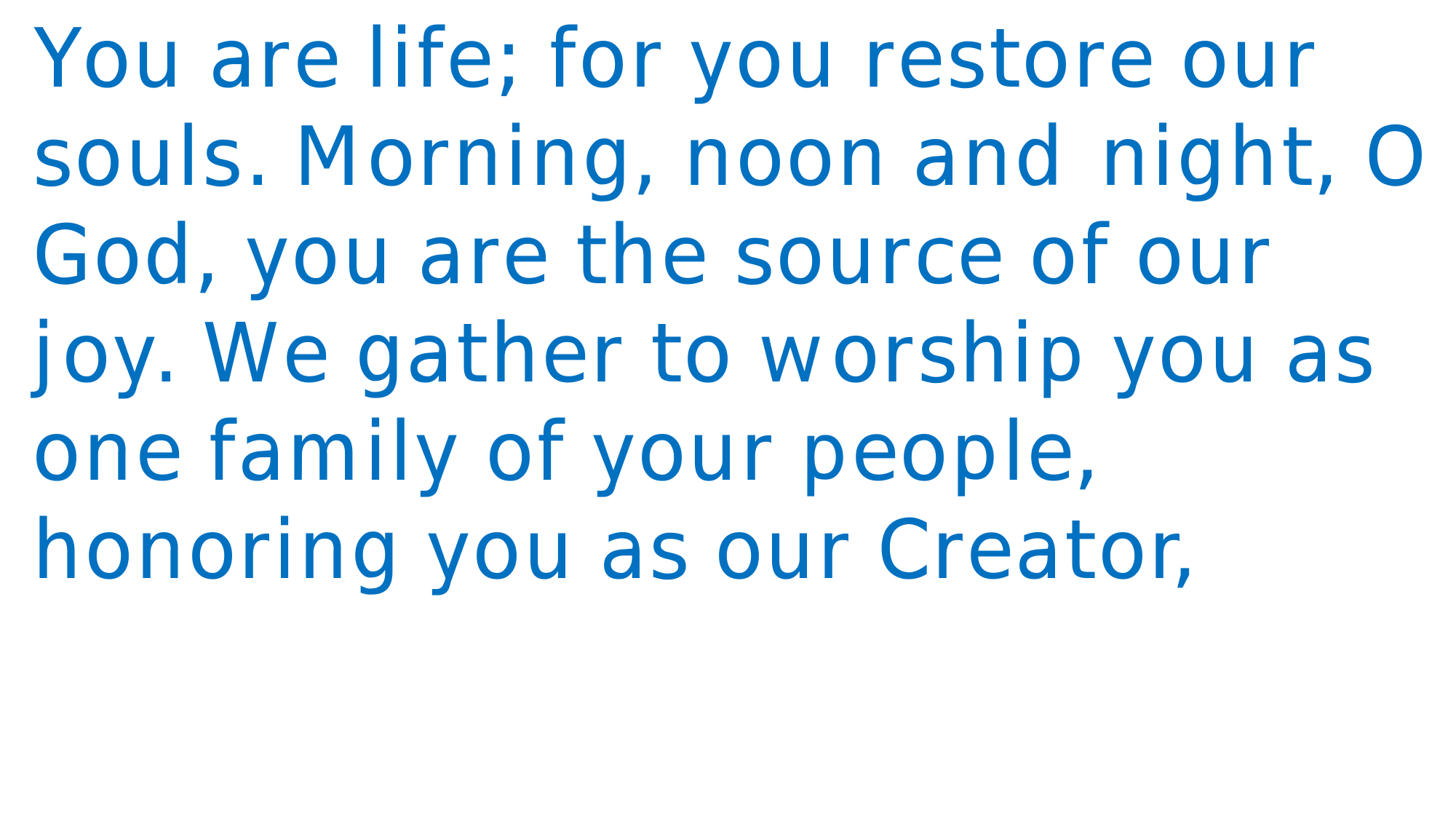

You are life; for you restore our
 souls. Morning, noon and 	night, O
 God, you are the source of our
 joy. We gather to worship you as
 one family of your people,
 honoring you as our Creator,